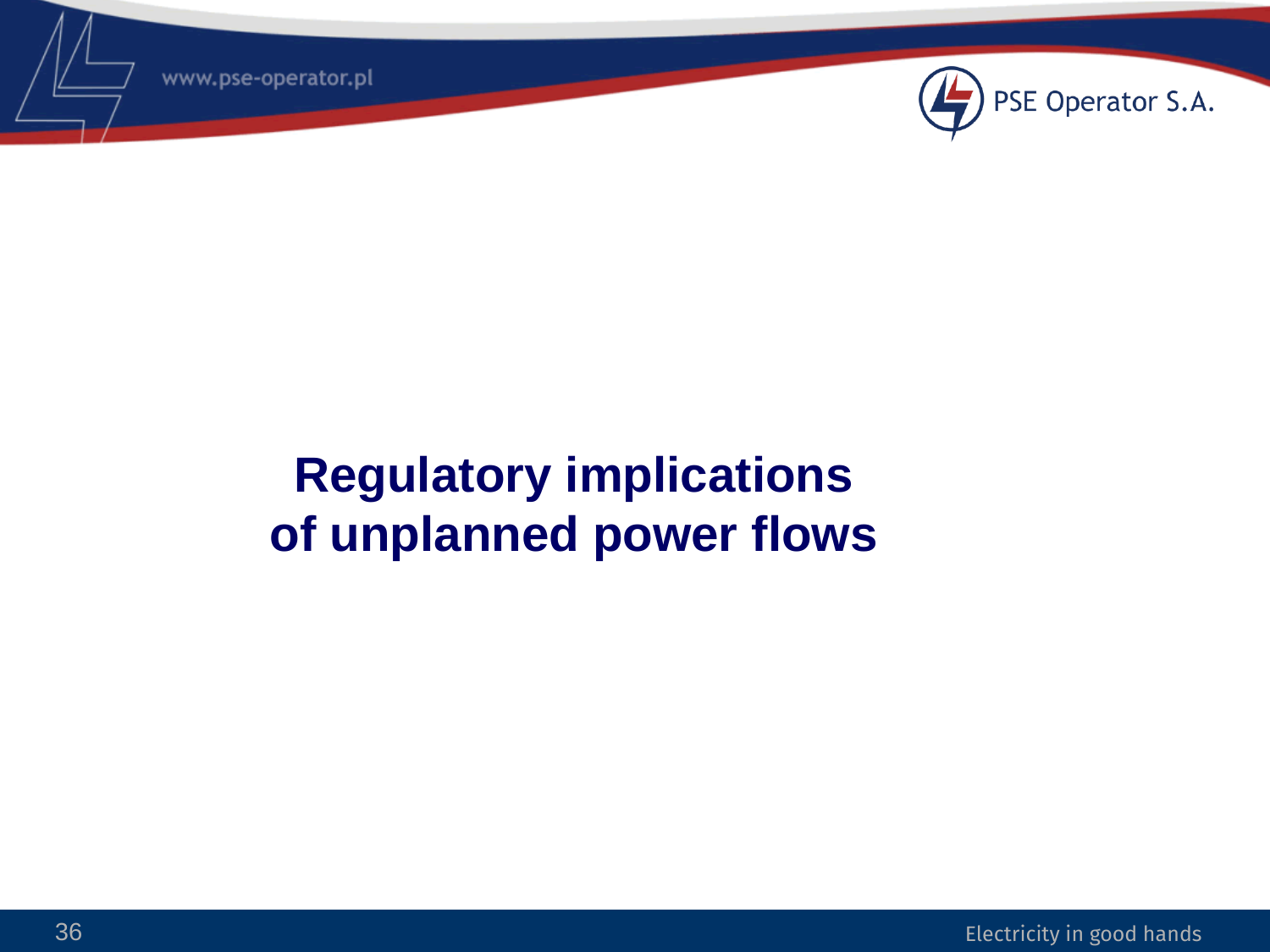

Regulatory implications
of unplanned power flows
36